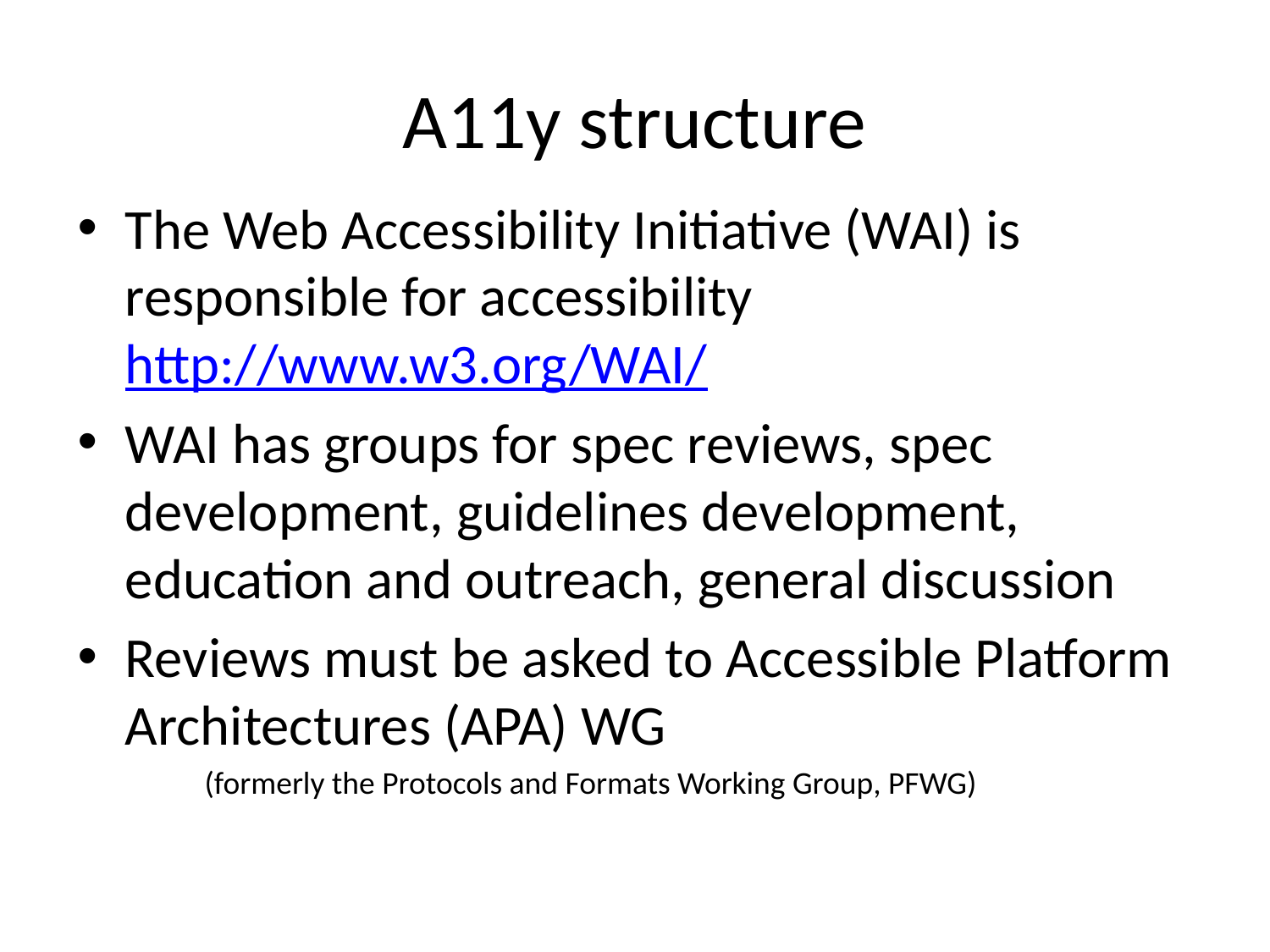

# A11y structure
The Web Accessibility Initiative (WAI) is responsible for accessibility
http://www.w3.org/WAI/
WAI has groups for spec reviews, spec development, guidelines development, education and outreach, general discussion
Reviews must be asked to Accessible Platform Architectures (APA) WG
(formerly the Protocols and Formats Working Group, PFWG)